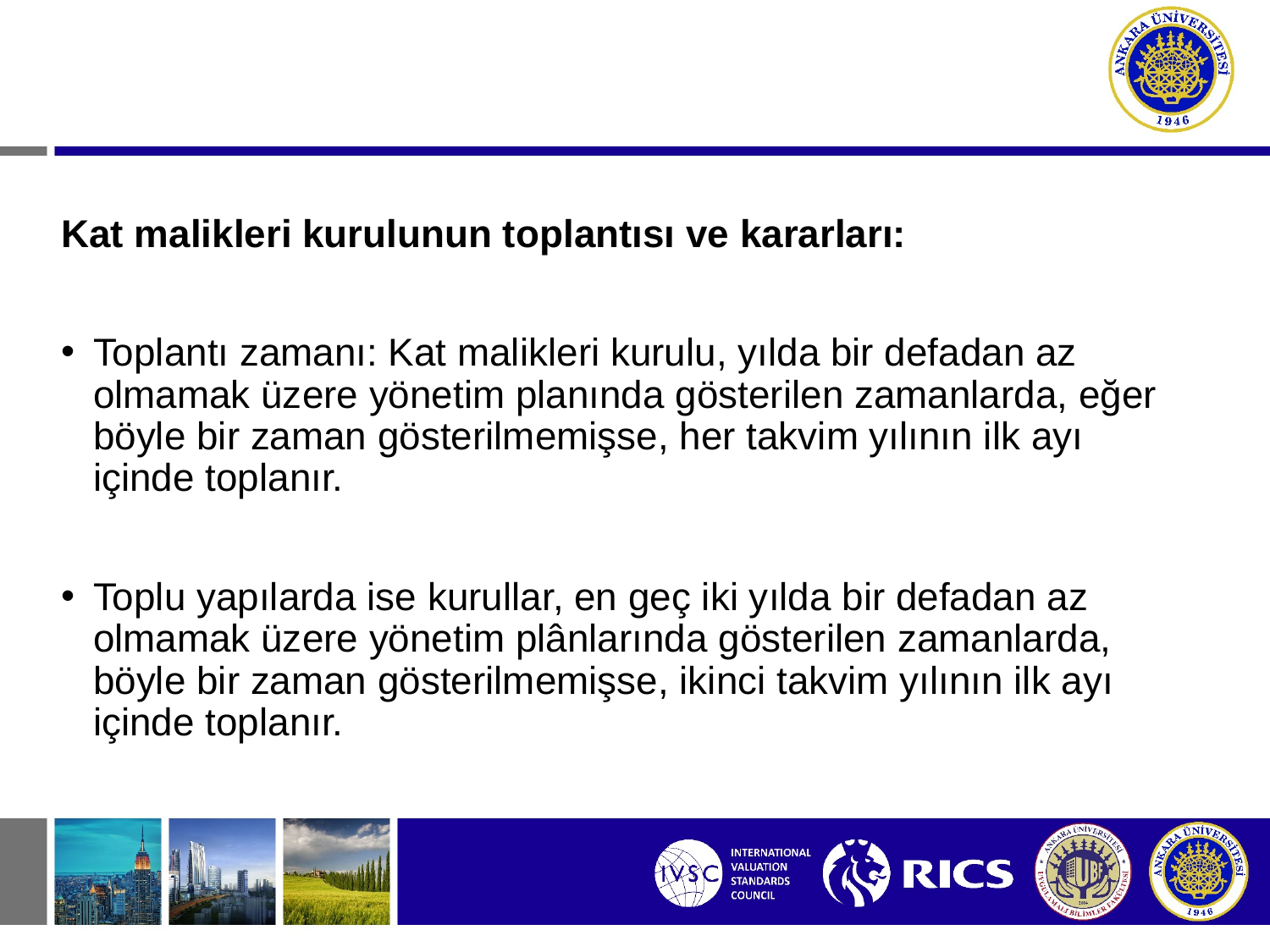

Kat malikleri kurulunun toplantısı ve kararları:

Toplantı zamanı: Kat malikleri kurulu, yılda bir defadan az olmamak üzere yönetim planında gösterilen zamanlarda, eğer böyle bir zaman gösterilmemişse, her takvim yılının ilk ayı içinde toplanır.

Toplu yapılarda ise kurullar, en geç iki yılda bir defadan az olmamak üzere yönetim plânlarında gösterilen zamanlarda, böyle bir zaman gösterilmemişse, ikinci takvim yılının ilk ayı içinde toplanır.